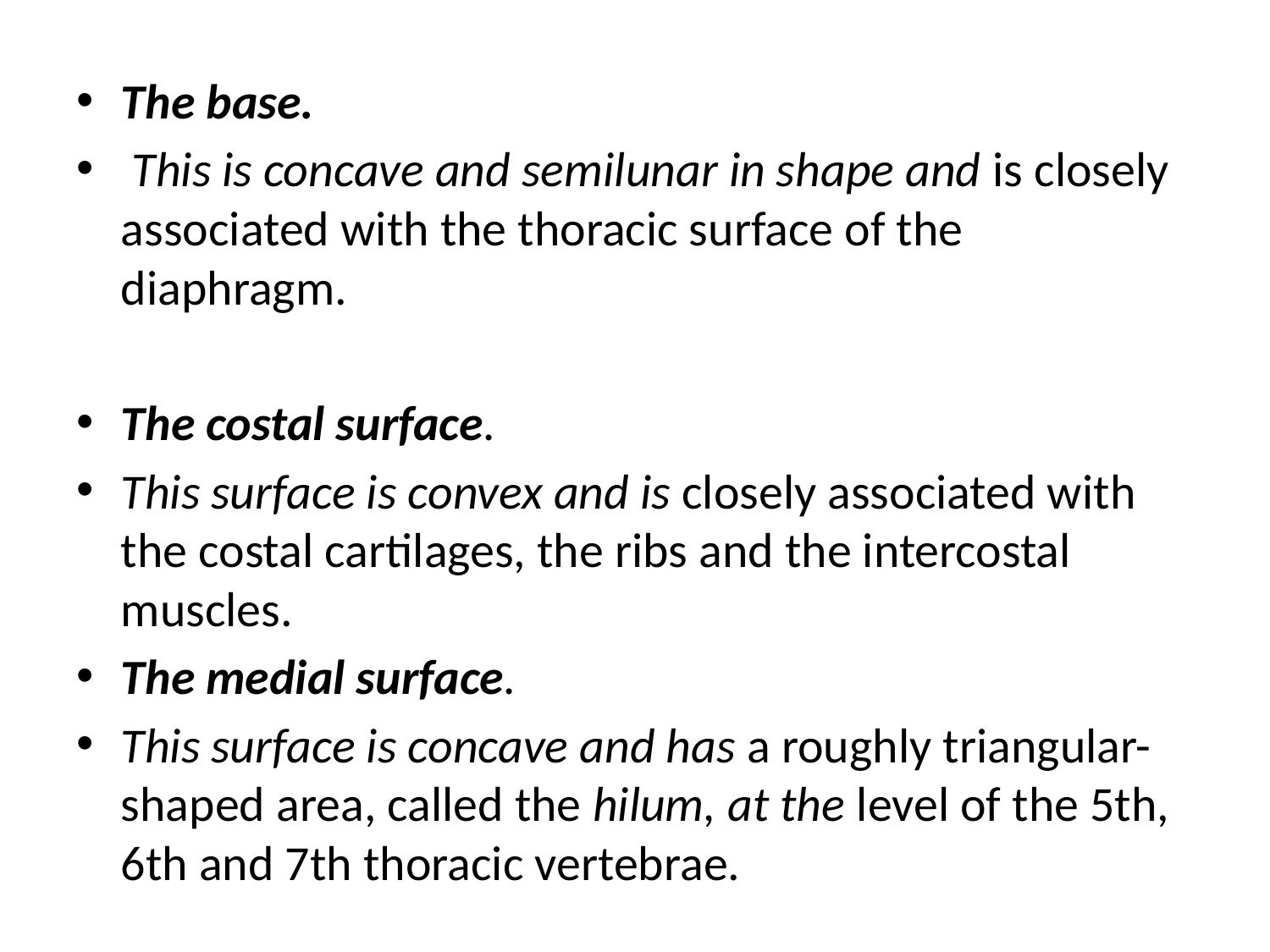

The base.
 This is concave and semilunar in shape and is closely associated with the thoracic surface of the diaphragm.

The costal surface.
This surface is convex and is closely associated with the costal cartilages, the ribs and the intercostal muscles.
The medial surface.
This surface is concave and has a roughly triangular-shaped area, called the hilum, at the level of the 5th, 6th and 7th thoracic vertebrae.